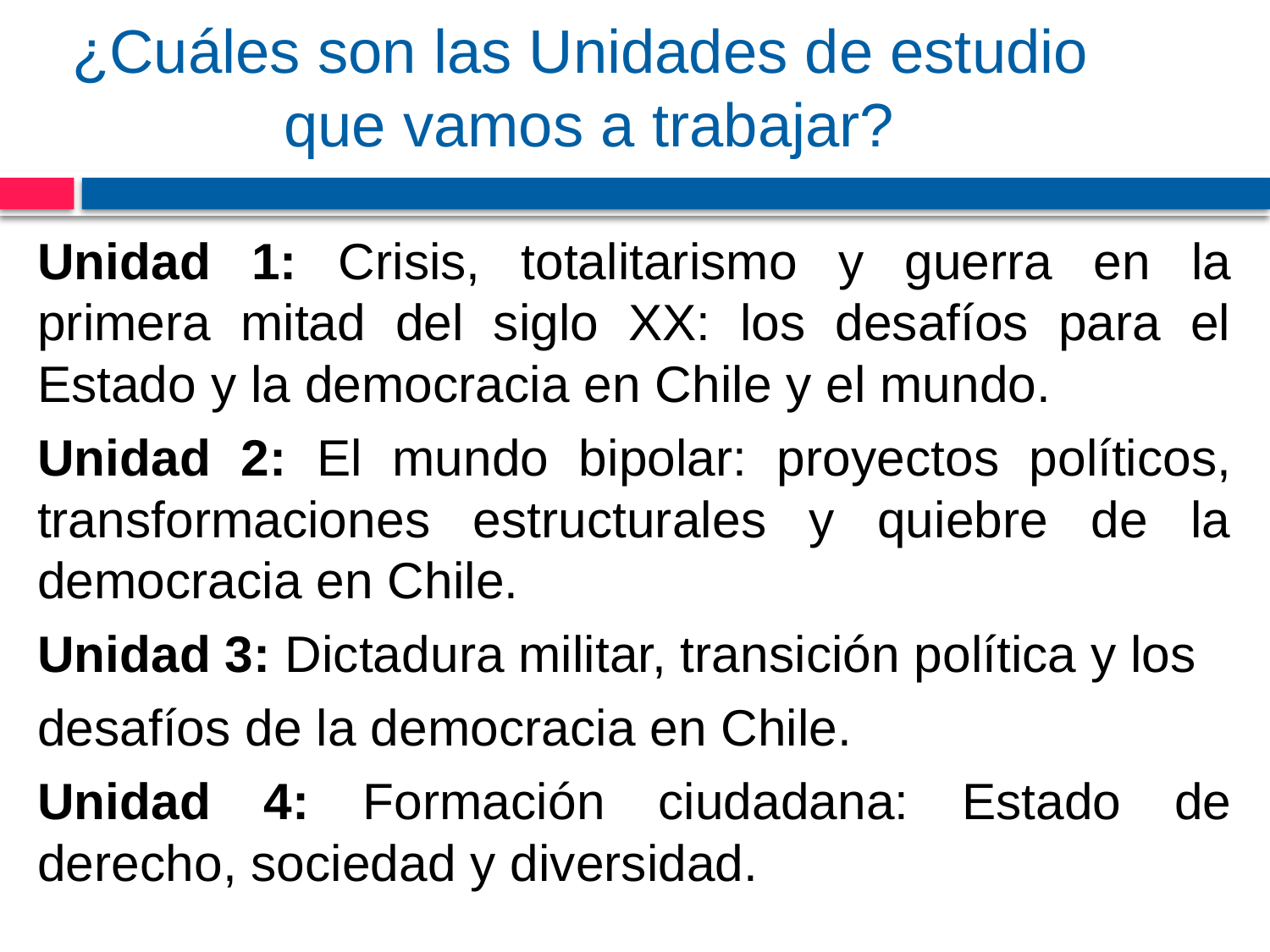

# ¿Cuáles son las Unidades de estudio  que vamos a trabajar?
Unidad 1: Crisis, totalitarismo y guerra en la primera mitad del siglo XX: los desafíos para el Estado y la democracia en Chile y el mundo.
Unidad 2: El mundo bipolar: proyectos políticos, transformaciones estructurales y quiebre de la democracia en Chile.
Unidad 3: Dictadura militar, transición política y los
desafíos de la democracia en Chile.
Unidad 4: Formación ciudadana: Estado de derecho, sociedad y diversidad.